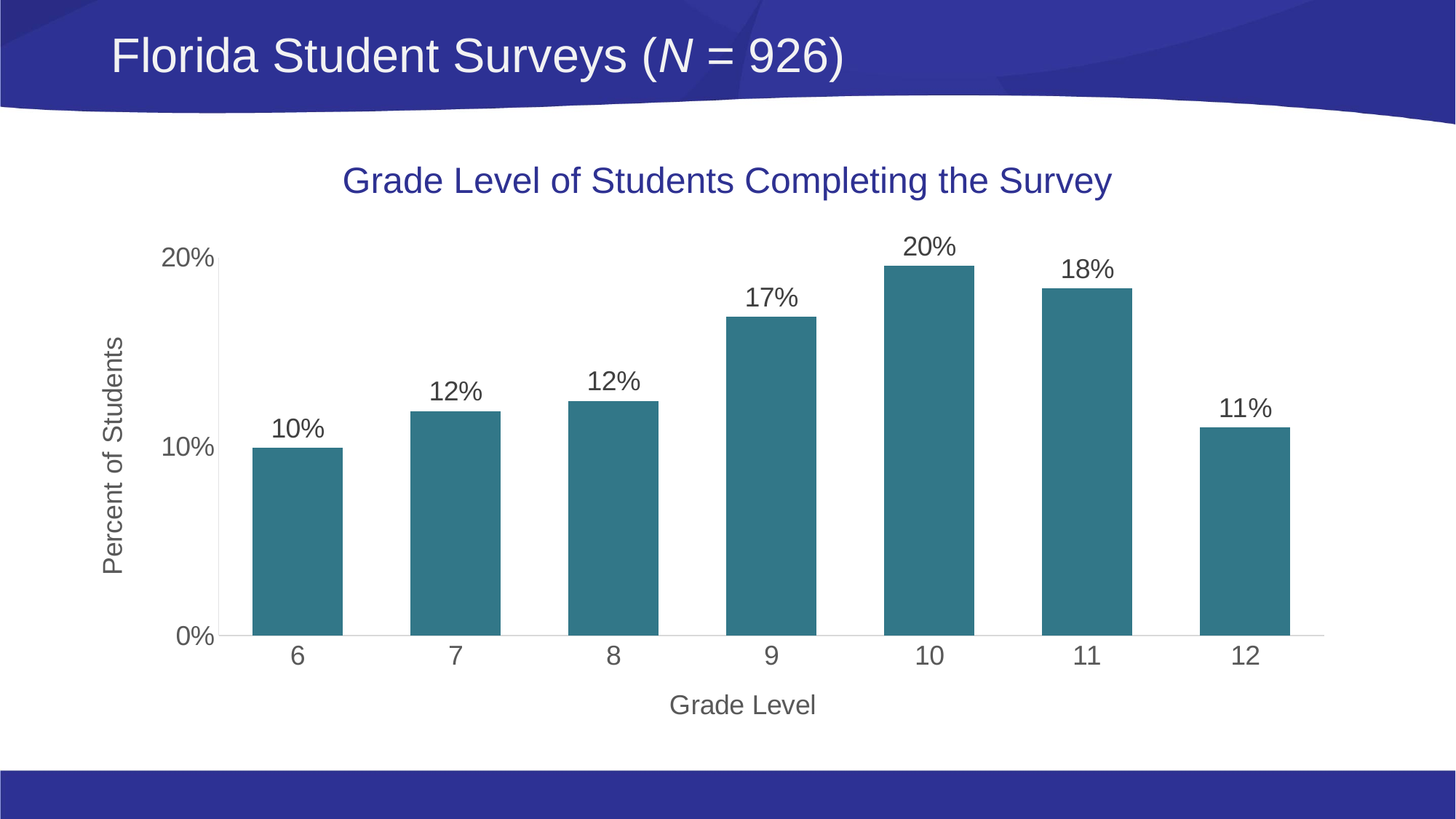

# Florida Student Surveys (N = 926)
Grade Level of Students Completing the Survey

### Chart

| Category |  |
|---|---|
| 6 | 0.09935205183585313 |
| 7 | 0.11879049676025918 |
| 8 | 0.12419006479481641 |
| 9 | 0.16846652267818574 |
| 10 | 0.19546436285097193 |
| 11 | 0.183585313174946 |
| 12 | 0.1101511879049676 |